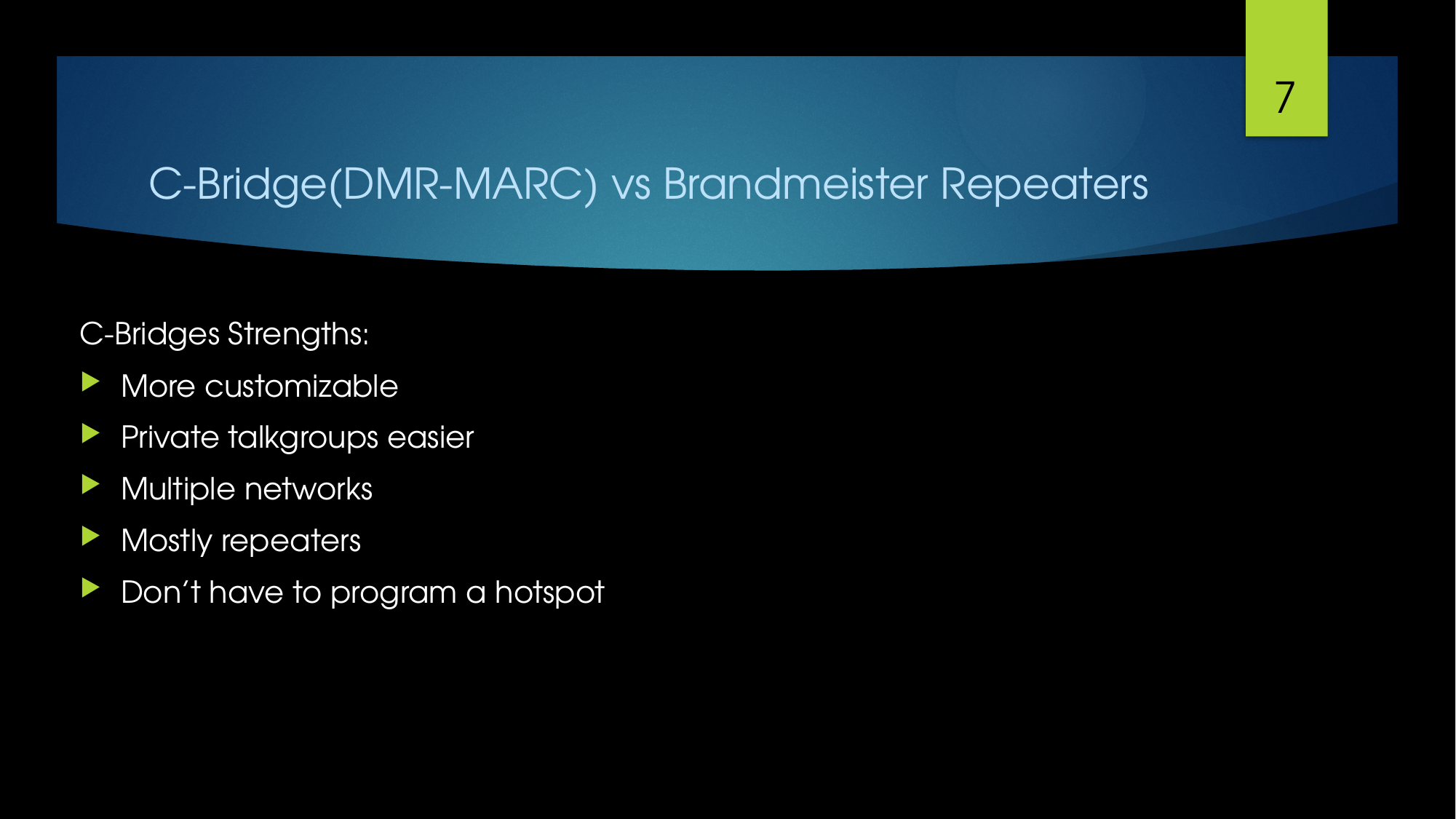

7
# C-Bridge(DMR-MARC) vs Brandmeister Repeaters
C-Bridges Strengths:
More customizable
Private talkgroups easier
Multiple networks
Mostly repeaters
Don’t have to program a hotspot